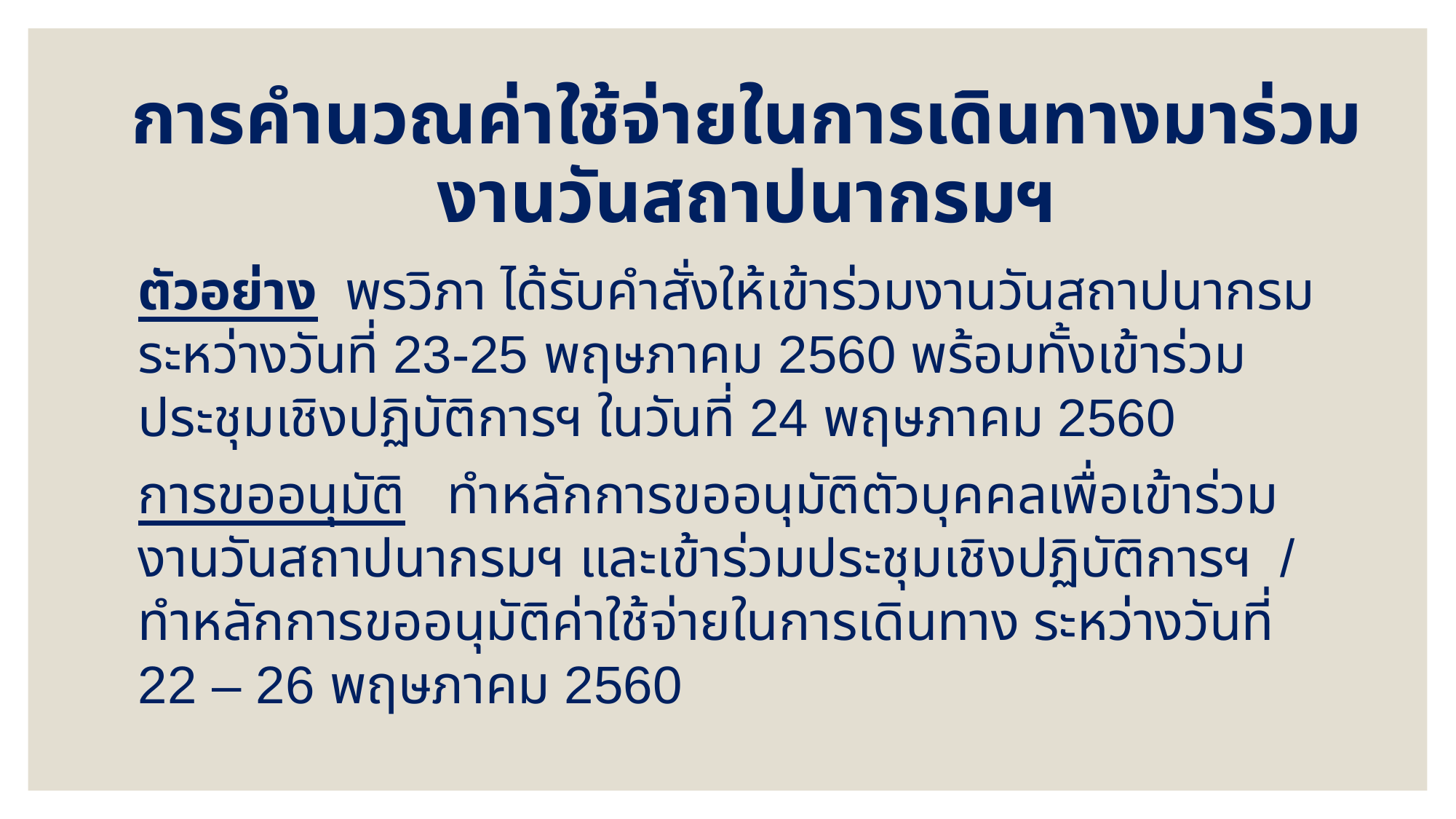

# การคำนวณค่าใช้จ่ายในการเดินทางมาร่วมงานวันสถาปนากรมฯ
ตัวอย่าง  พรวิภา ได้รับคำสั่งให้เข้าร่วมงานวันสถาปนากรมระหว่างวันที่ 23-25 พฤษภาคม 2560 พร้อมทั้งเข้าร่วมประชุมเชิงปฏิบัติการฯ ในวันที่ 24 พฤษภาคม 2560
การขออนุมัติ   ทำหลักการขออนุมัติตัวบุคคลเพื่อเข้าร่วมงานวันสถาปนากรมฯ และเข้าร่วมประชุมเชิงปฏิบัติการฯ  / ทำหลักการขออนุมัติค่าใช้จ่ายในการเดินทาง ระหว่างวันที่ 22 – 26 พฤษภาคม 2560